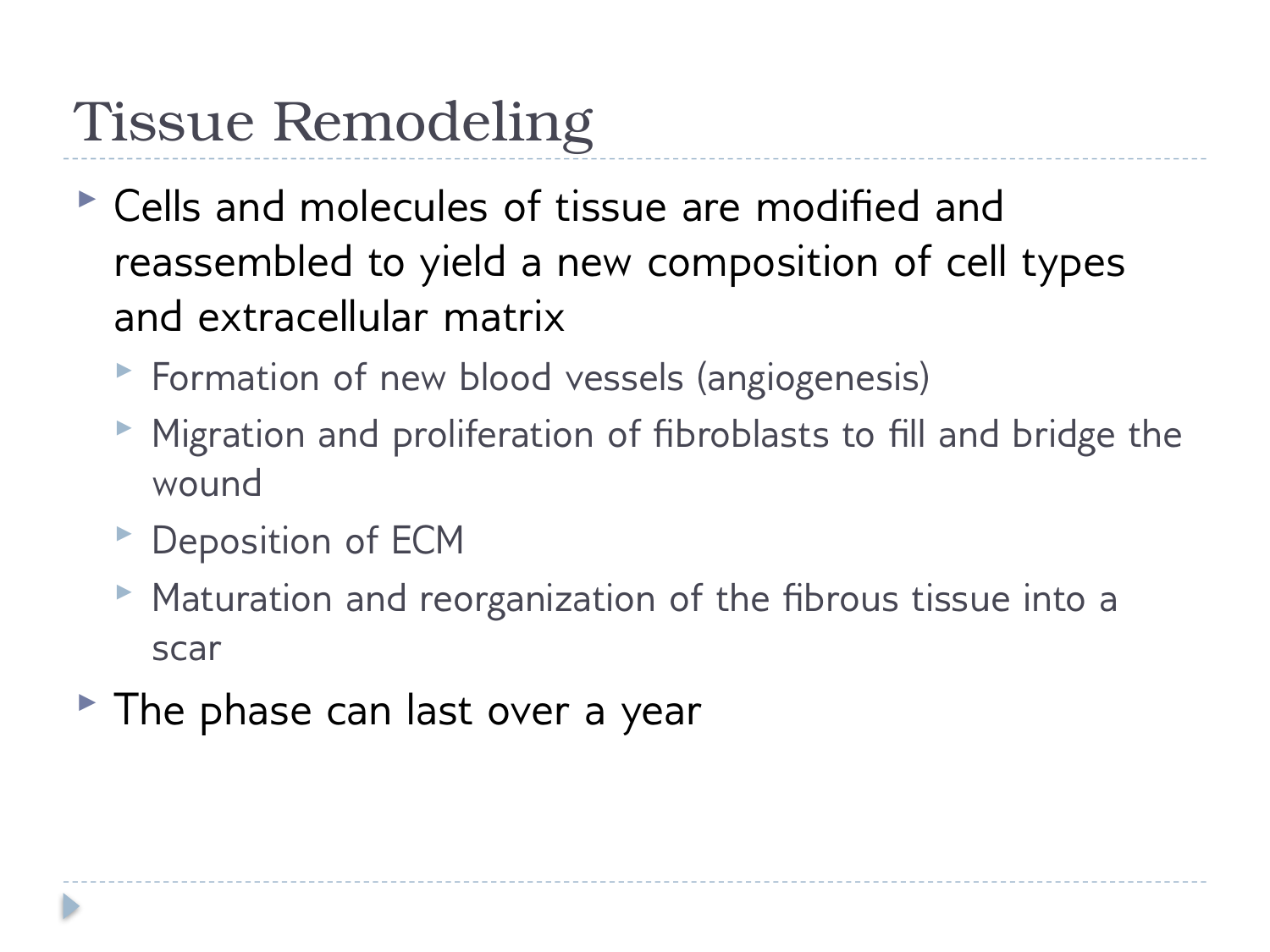

# Tissue Remodeling
Cells and molecules of tissue are modified and reassembled to yield a new composition of cell types and extracellular matrix
Formation of new blood vessels (angiogenesis)
Migration and proliferation of fibroblasts to fill and bridge the wound
Deposition of ECM
Maturation and reorganization of the fibrous tissue into a scar
The phase can last over a year